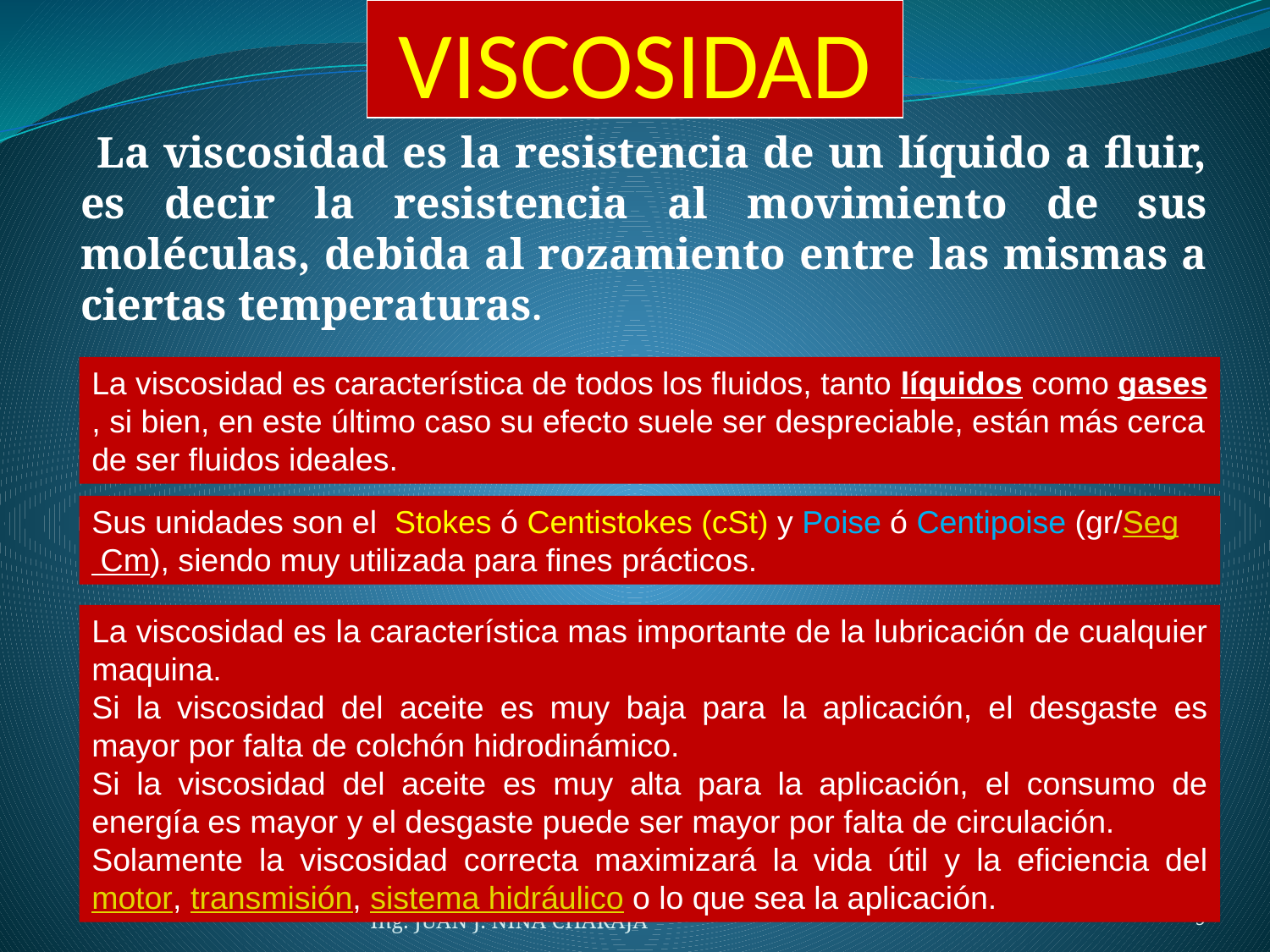

# VISCOSIDAD
    La viscosidad es la resistencia de un líquido a fluir, es decir la resistencia al movimiento de sus moléculas, debida al rozamiento entre las mismas a ciertas temperaturas.
La viscosidad es característica de todos los fluidos, tanto líquidos como gases, si bien, en este último caso su efecto suele ser despreciable, están más cerca de ser fluidos ideales.
Sus unidades son el  Stokes ó Centistokes (cSt) y Poise ó Centipoise (gr/Seg Cm), siendo muy utilizada para fines prácticos.
La viscosidad es la característica mas importante de la lubricación de cualquier maquina.
Si la viscosidad del aceite es muy baja para la aplicación, el desgaste es mayor por falta de colchón hidrodinámico.
Si la viscosidad del aceite es muy alta para la aplicación, el consumo de energía es mayor y el desgaste puede ser mayor por falta de circulación.
Solamente la viscosidad correcta maximizará la vida útil y la eficiencia del motor, transmisión, sistema hidráulico o lo que sea la aplicación.
Ing. JUAN J. NINA CHARAJA
9